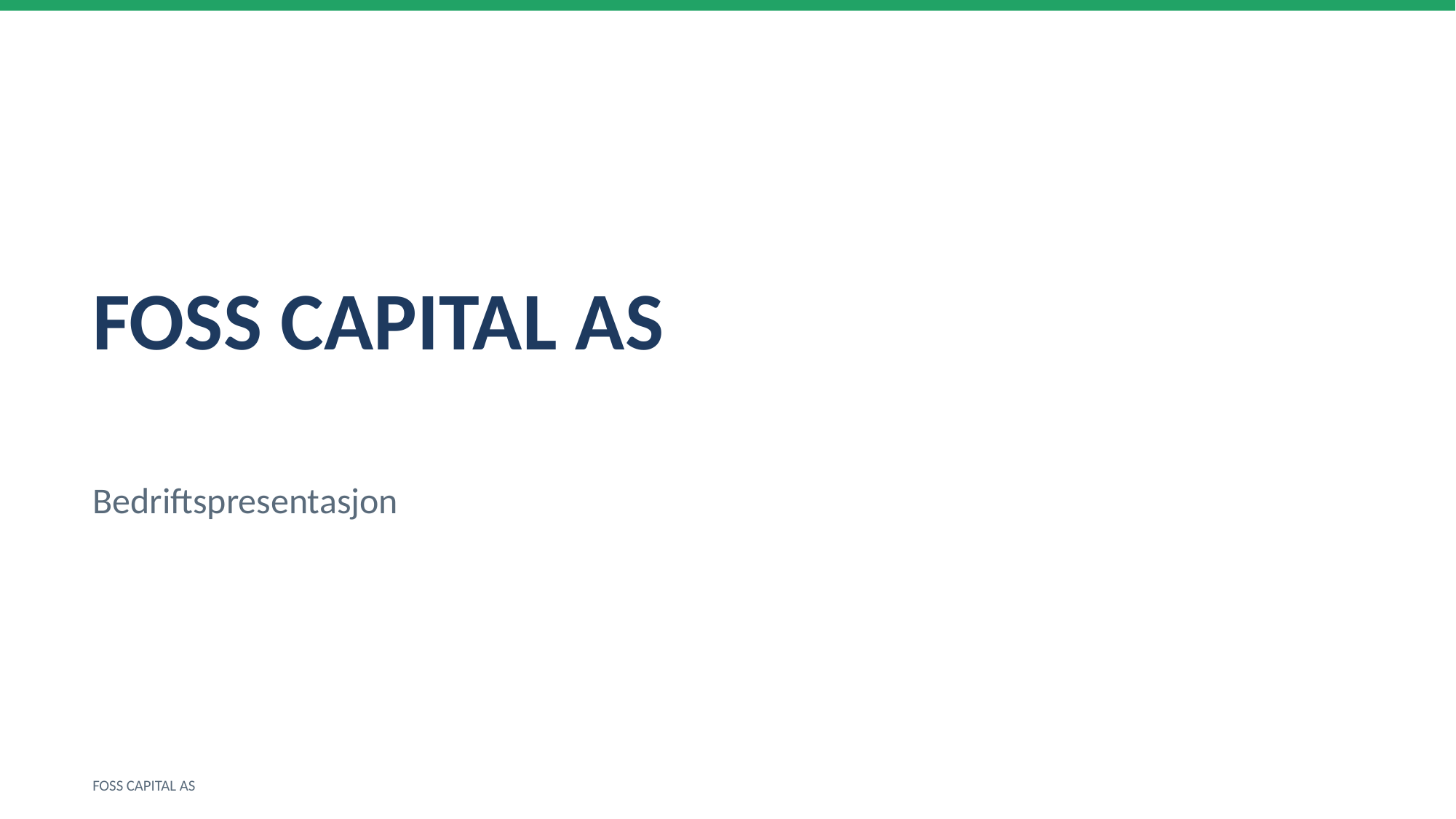

FOSS CAPITAL AS
Bedriftspresentasjon
FOSS CAPITAL AS